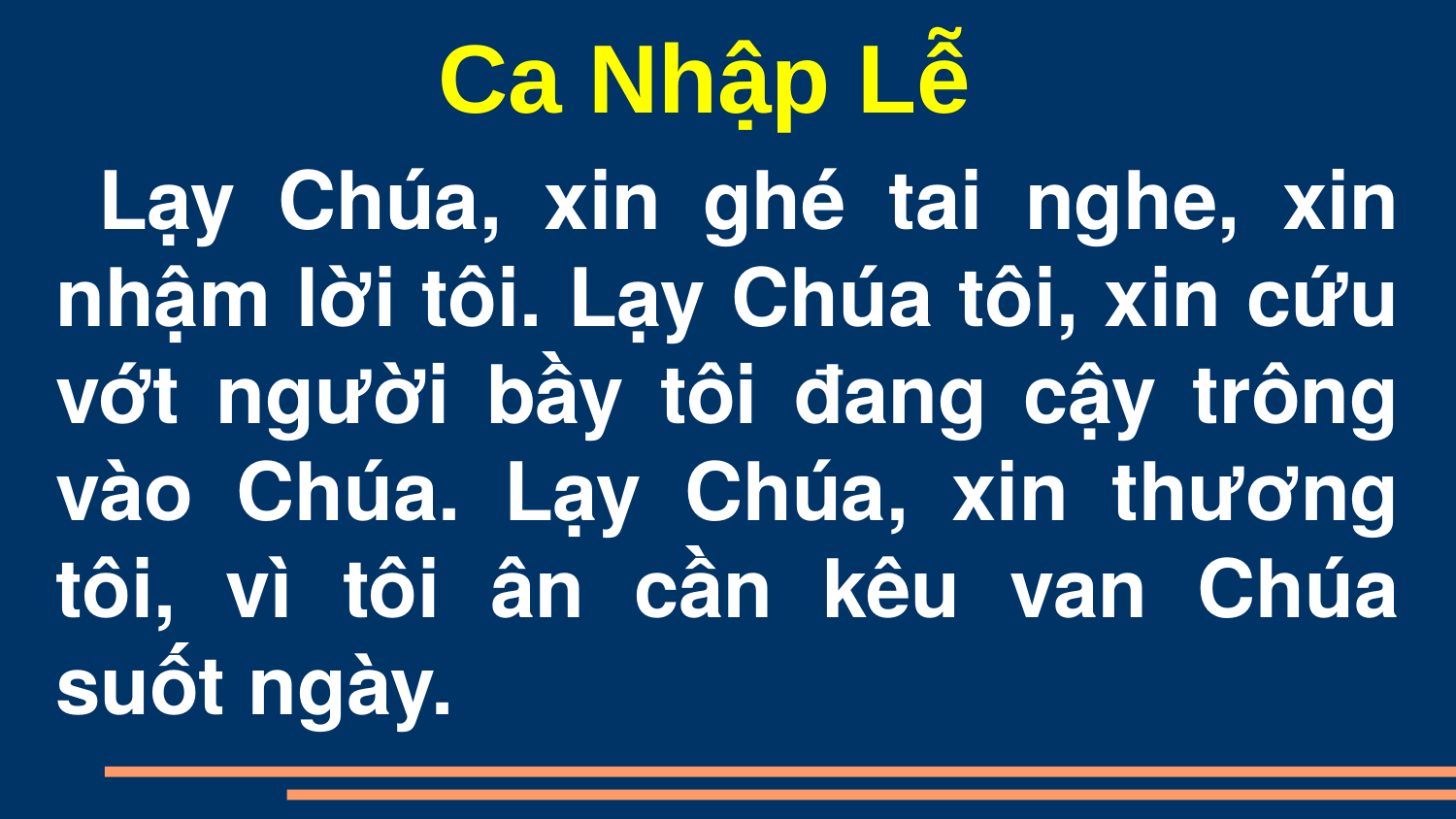

Ca Nhập Lễ
 Lạy Chúa, xin ghé tai nghe, xin nhậm lời tôi. Lạy Chúa tôi, xin cứu vớt người bầy tôi đang cậy trông vào Chúa. Lạy Chúa, xin thương tôi, vì tôi ân cần kêu van Chúa suốt ngày.